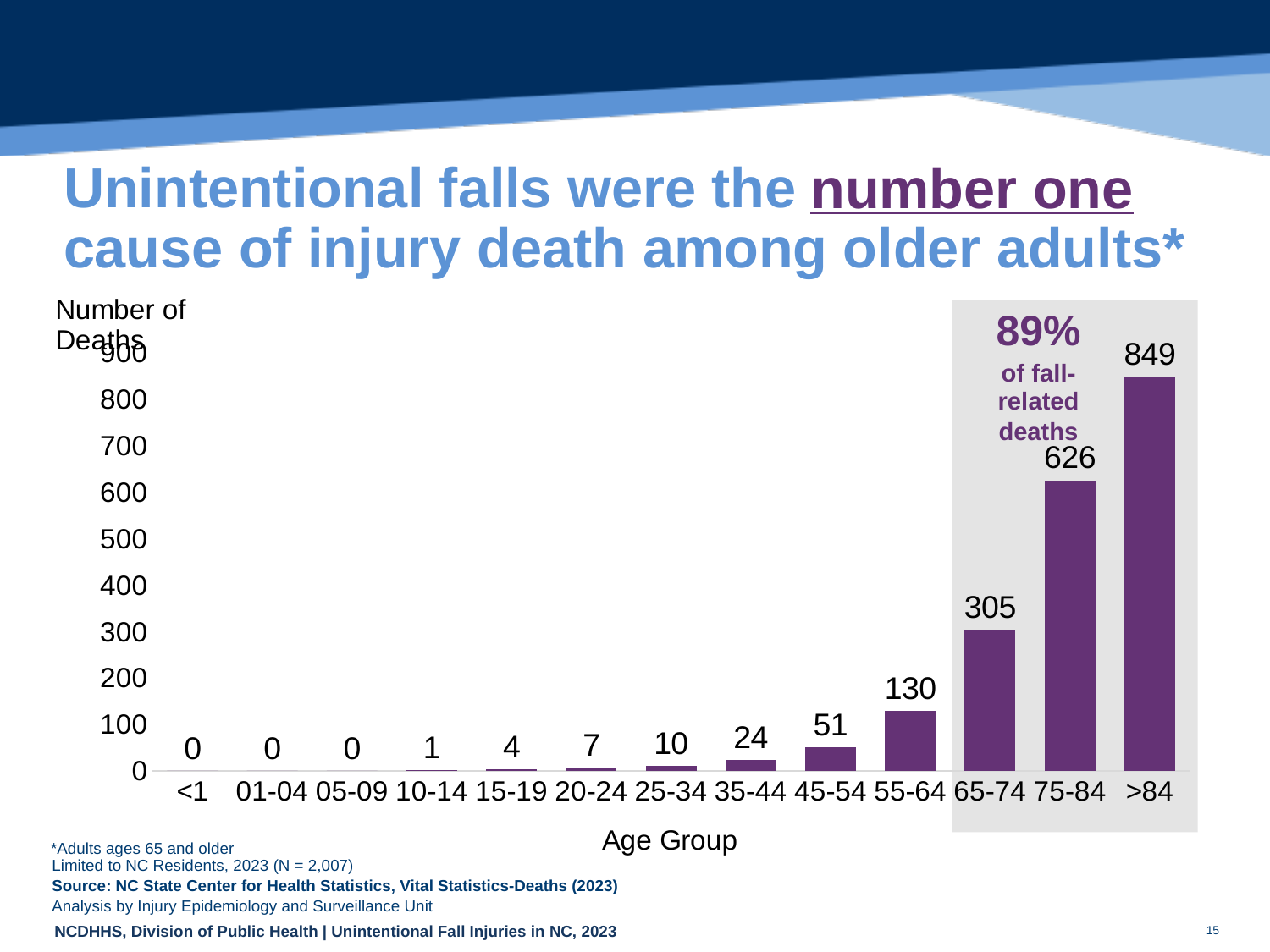

number one
# Unintentional falls were the cause of injury death among older adults*

### Chart

| Category |  |
|---|---|
| <1 | 0.0 |
| 01-04 | 0.0 |
| 05-09 | 0.0 |
| 10-14 | 1.0 |
| 15-19 | 4.0 |
| 20-24 | 7.0 |
| 25-34 | 10.0 |
| 35-44 | 24.0 |
| 45-54 | 51.0 |
| 55-64 | 130.0 |
| 65-74 | 305.0 |
| 75-84 | 626.0 |
| >84 | 849.0 |
| 89% |
| --- |
| of fall-related |
| deaths |

*Adults ages 65 and older
| Limited to NC Residents, 2023 (N = 2,007) |  |  |
| --- | --- | --- |
| Source: NC State Center for Health Statistics, Vital Statistics-Deaths (2023) |  |  |
| Analysis by Injury Epidemiology and Surveillance Unit |  |  |
15